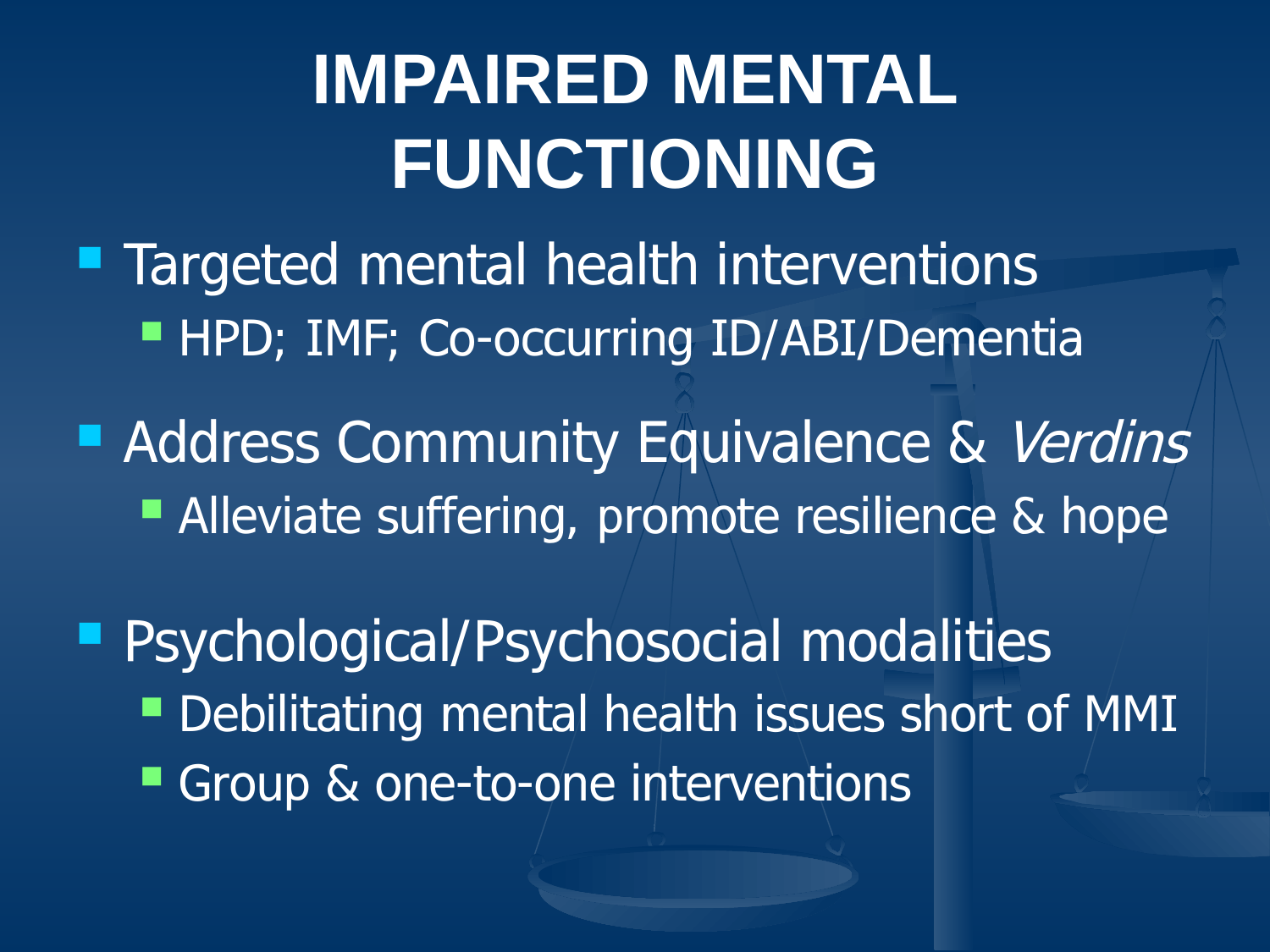

# Impaired Mental Functioning
Targeted mental health interventions
HPD; IMF; Co-occurring ID/ABI/Dementia

Address Community Equivalence & Verdins
Alleviate suffering, promote resilience & hope

Psychological/Psychosocial modalities
Debilitating mental health issues short of MMI
Group & one-to-one interventions